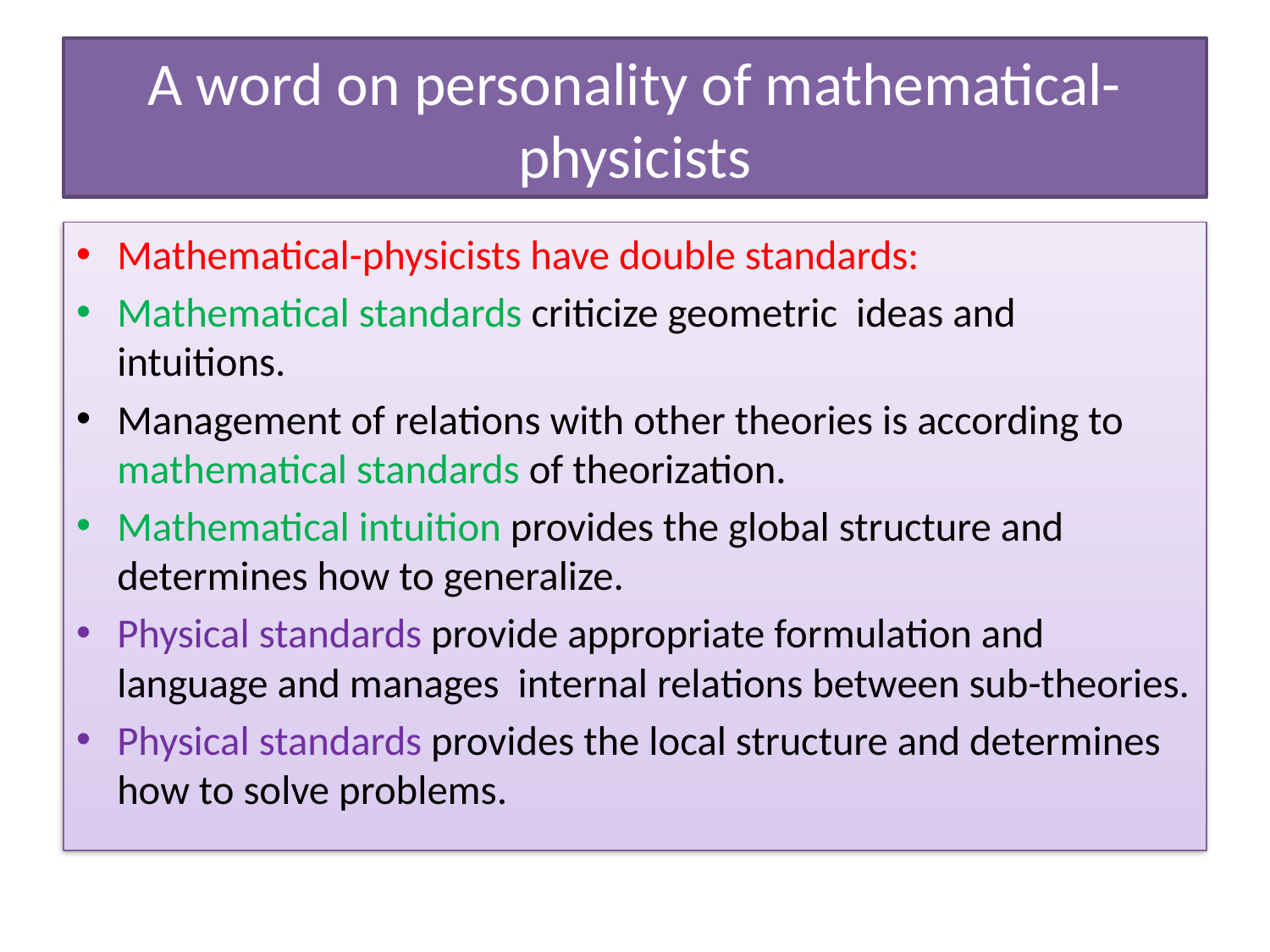

# A word on personality of mathematical-physicists
Mathematical-physicists have double standards:
Mathematical standards criticize geometric  ideas and intuitions.
Management of relations with other theories is according to mathematical standards of theorization.
Mathematical intuition provides the global structure and determines how to generalize.
Physical standards provide appropriate formulation and language and manages  internal relations between sub-theories.
Physical standards provides the local structure and determines how to solve problems.